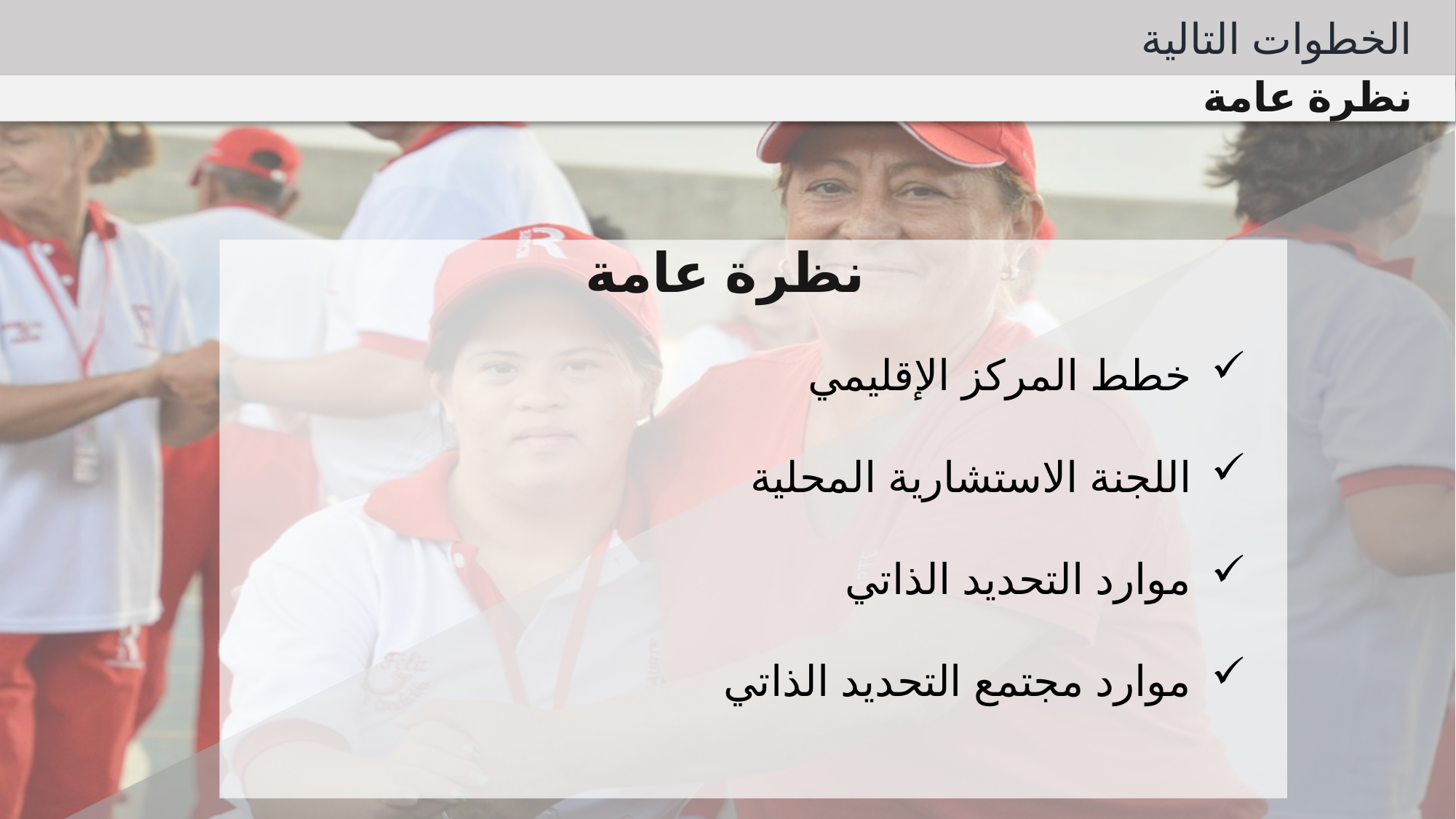

الخطوات التالية
نظرة عامة

نظرة عامة
خطط المركز الإقليمي

اللجنة الاستشارية المحلية

موارد التحديد الذاتي

موارد مجتمع التحديد الذاتي